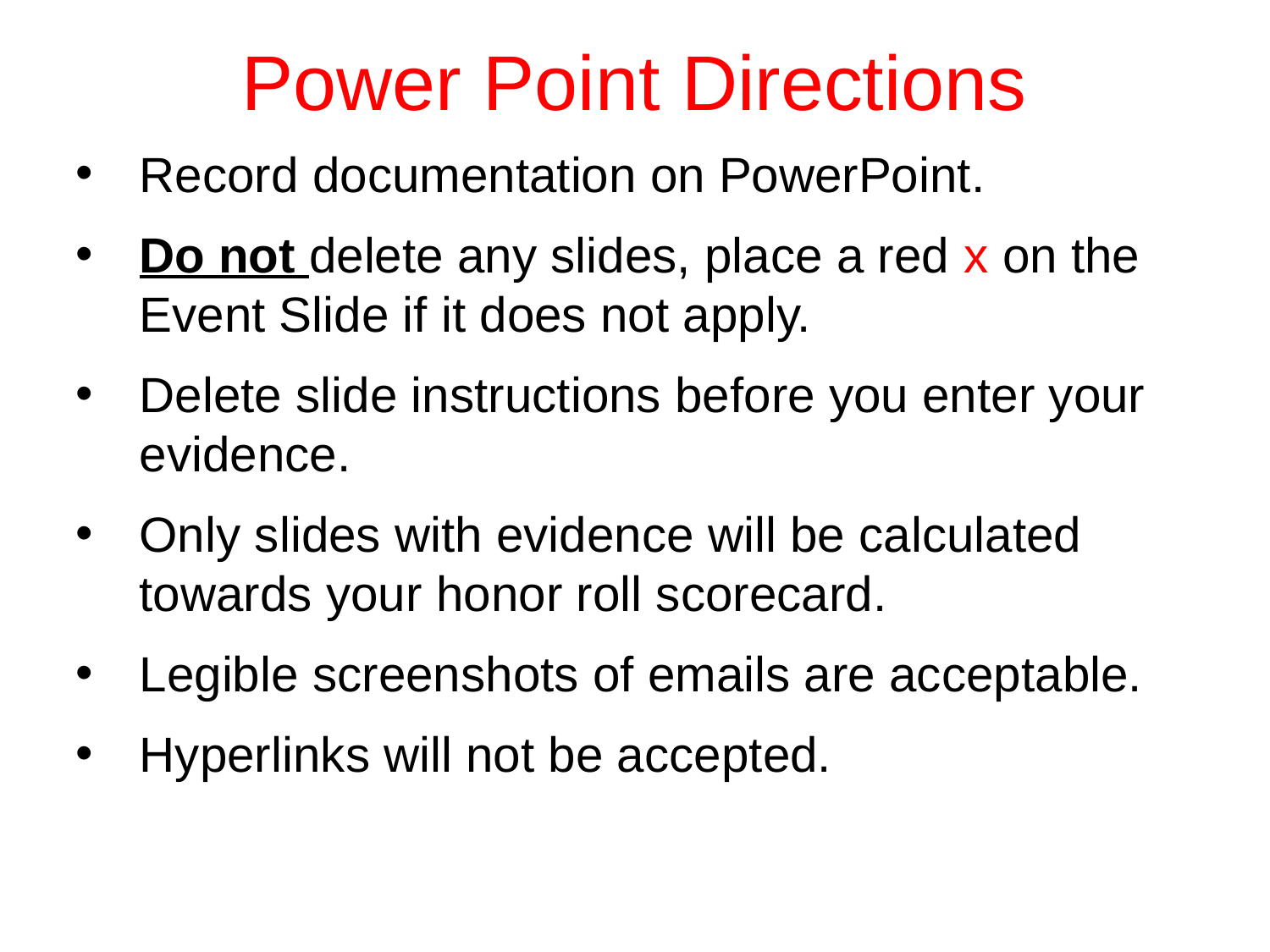

# Power Point Directions
Record documentation on PowerPoint.
Do not delete any slides, place a red x on the Event Slide if it does not apply.
Delete slide instructions before you enter your evidence.
Only slides with evidence will be calculated towards your honor roll scorecard.
Legible screenshots of emails are acceptable.
Hyperlinks will not be accepted.